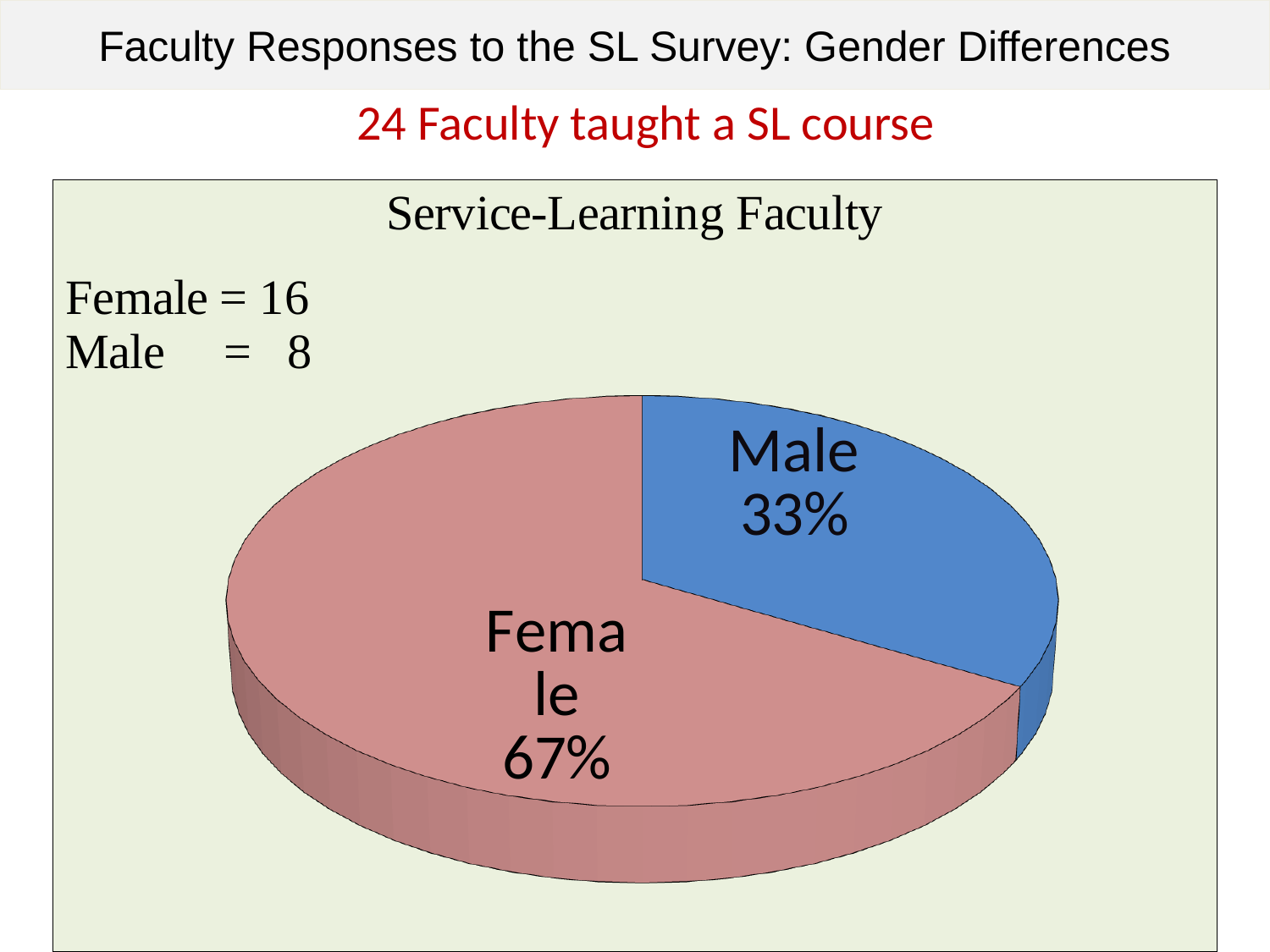

# Faculty Responses to the SL Survey: Gender Differences
24 Faculty taught a SL course

[unsupported chart]